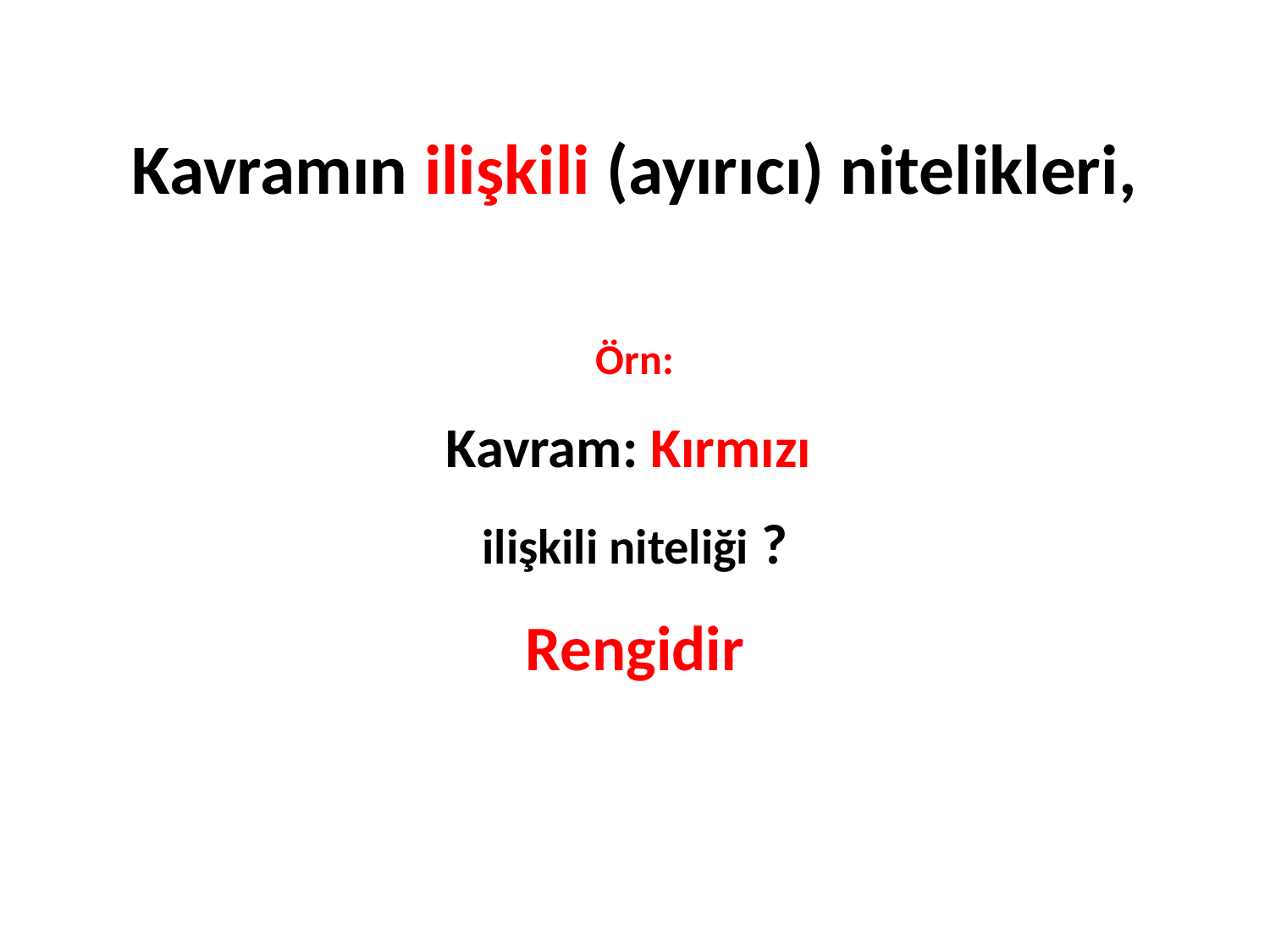

# Kavramın ilişkili (ayırıcı) nitelikleri,
Örn:
Kavram: Kırmızı
ilişkili niteliği ?
Rengidir